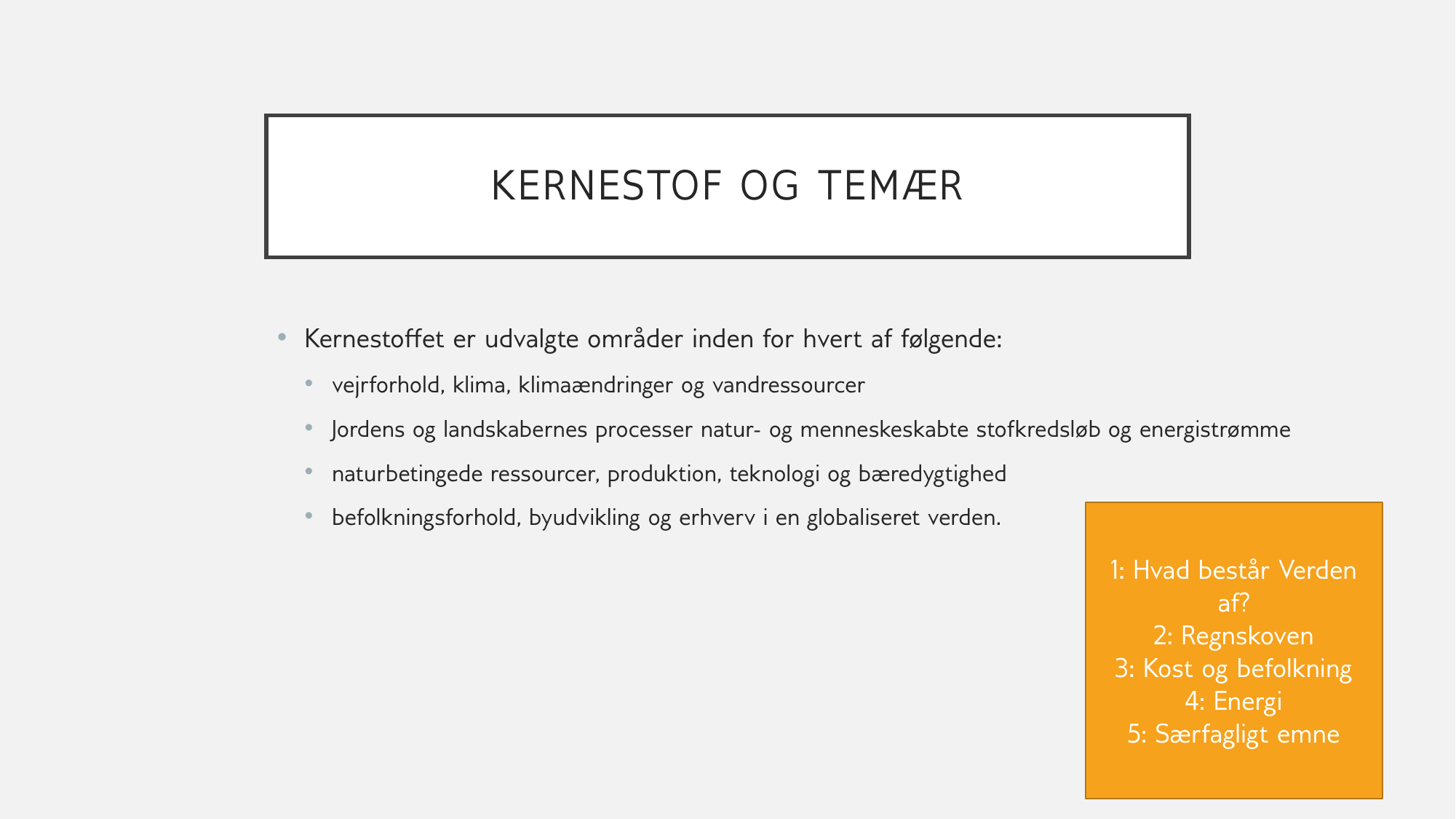

# Kernestof og temaer
Kernestoffet er udvalgte områder inden for hvert af følgende:
vejrforhold, klima, klimaændringer og vandressourcer
Jordens og landskabernes processer natur- og menneskeskabte stofkredsløb og energistrømme
naturbetingede ressourcer, produktion, teknologi og bæredygtighed
befolkningsforhold, byudvikling og erhverv i en globaliseret verden.
1: Hvad består Verden af?
2: Regnskoven
3: Kost og befolkning
4: Energi
5: Særfagligt emne